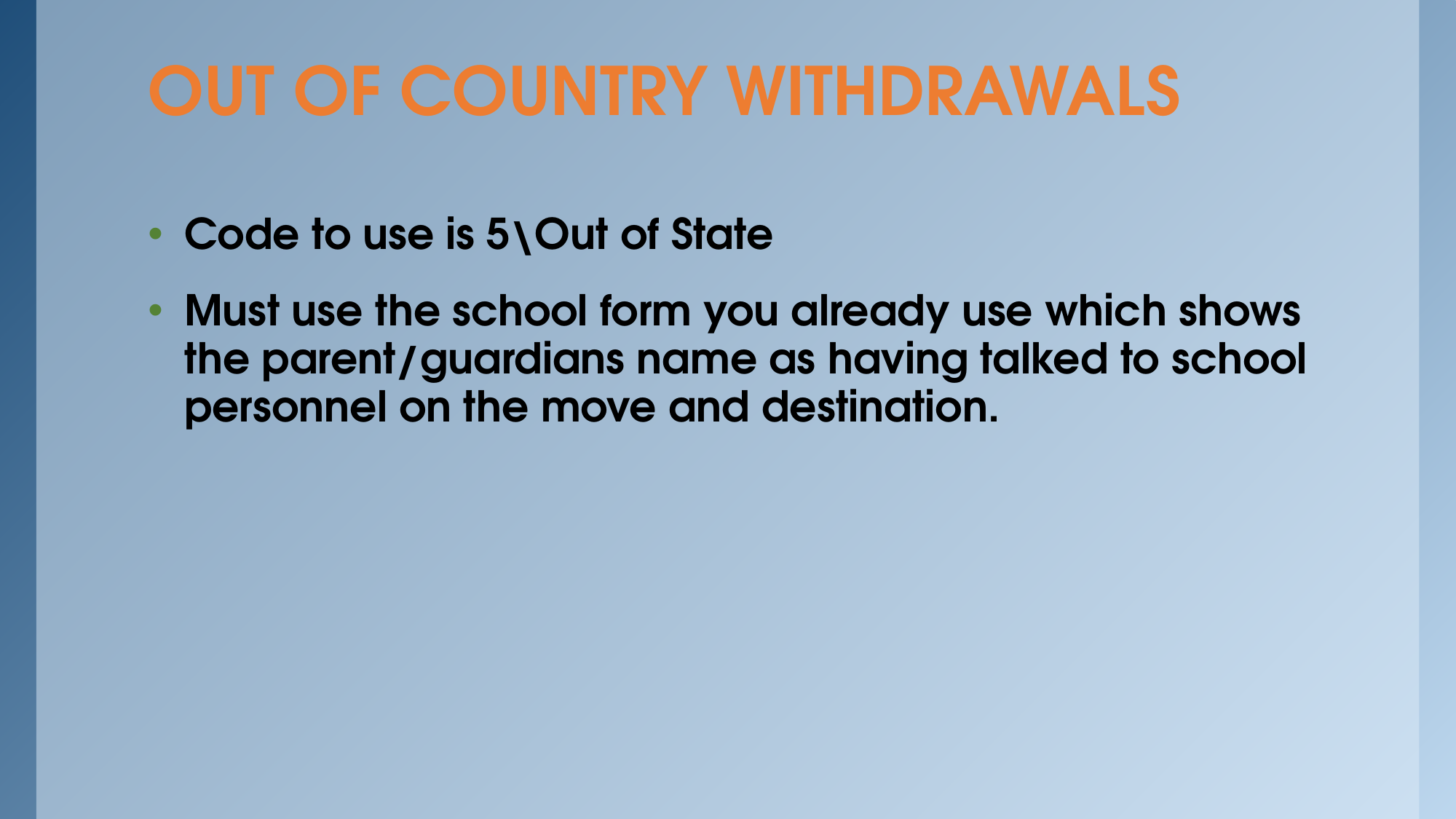

# OUT OF COUNTRY WITHDRAWALS
Code to use is 5\Out of State
Must use the school form you already use which shows the parent/guardians name as having talked to school personnel on the move and destination.